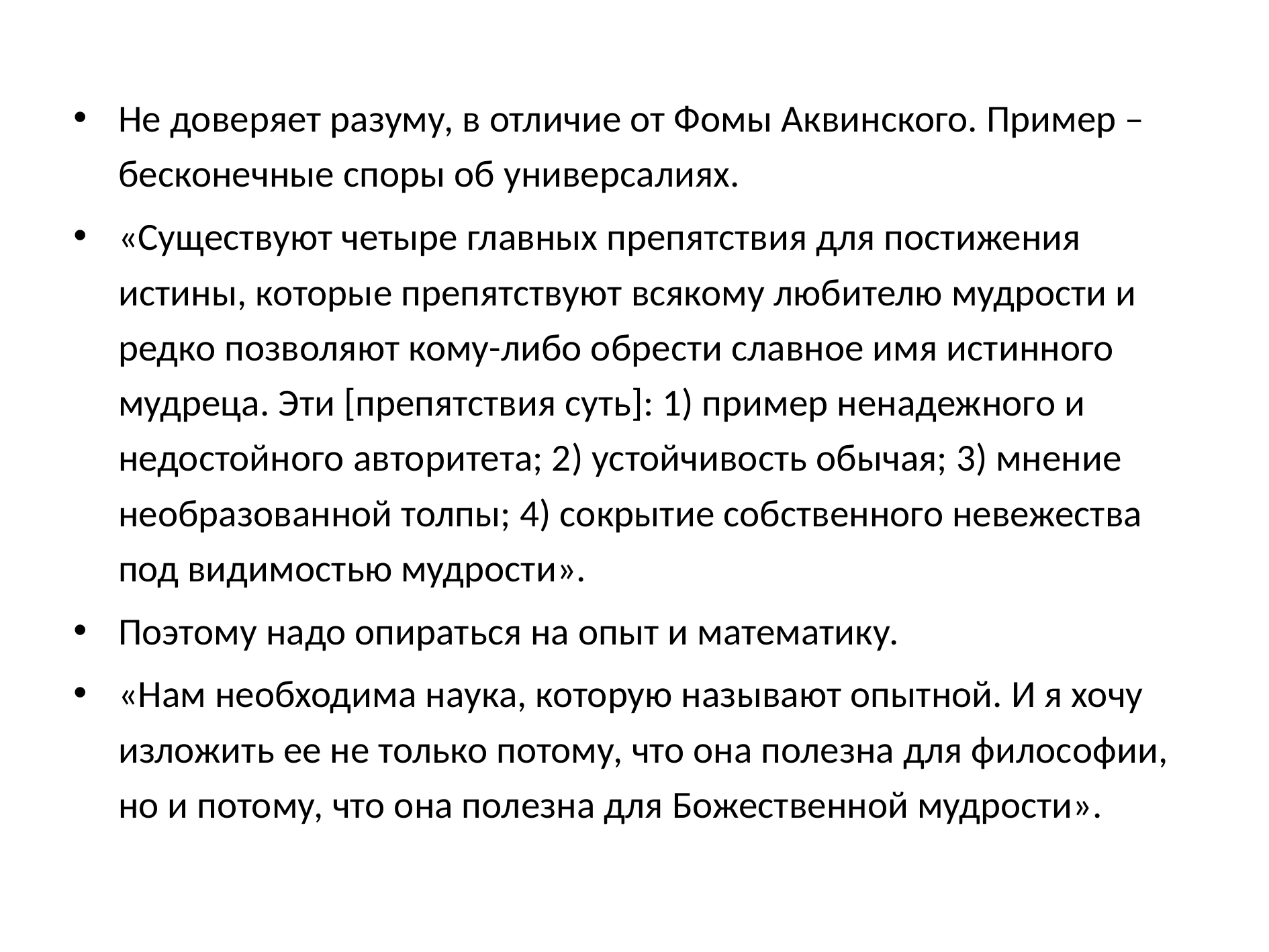

Не доверяет разуму, в отличие от Фомы Аквинского. Пример – бесконечные споры об универсалиях.
«Существуют четыре главных препятствия для постижения истины, которые препятствуют всякому любителю мудрости и ред­ко позволяют кому-либо обрести славное имя истинного мудреца. Эти [препятствия суть]: 1) пример ненадежного и недостойного ав­торитета; 2) устойчивость обычая; 3) мнение необразованной толпы; 4) сокрытие собственного невежества под видимостью мудрости».
Поэтому надо опираться на опыт и математику.
«Нам необходима наука, которую называют опытной. И я хочу изложить ее не только потому, что она полезна для философии, но и потому, что она полезна для Божественной мудрости».